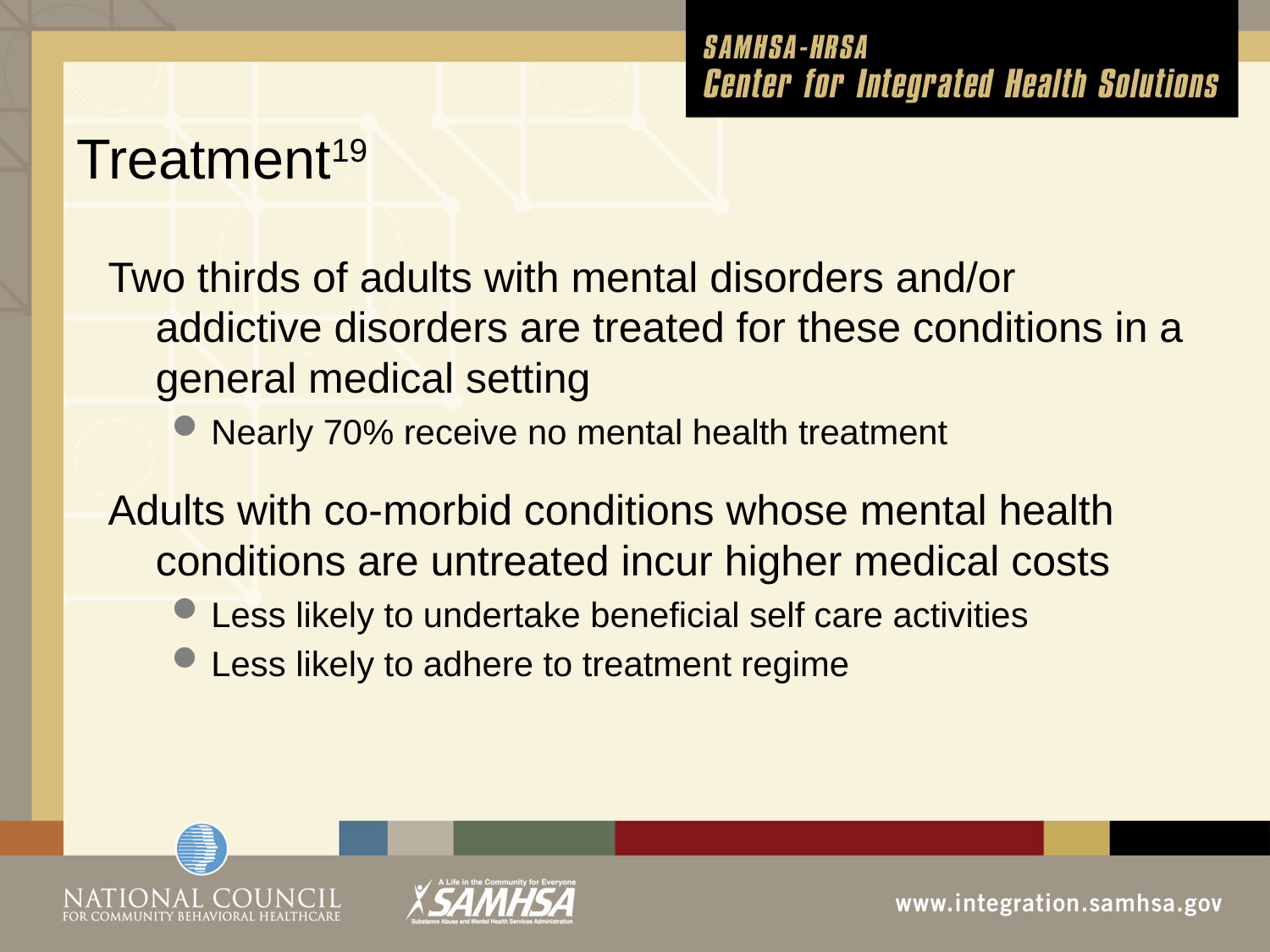

# Treatment19
Two thirds of adults with mental disorders and/or addictive disorders are treated for these conditions in a general medical setting
Nearly 70% receive no mental health treatment
Adults with co-morbid conditions whose mental health conditions are untreated incur higher medical costs
Less likely to undertake beneficial self care activities
Less likely to adhere to treatment regime